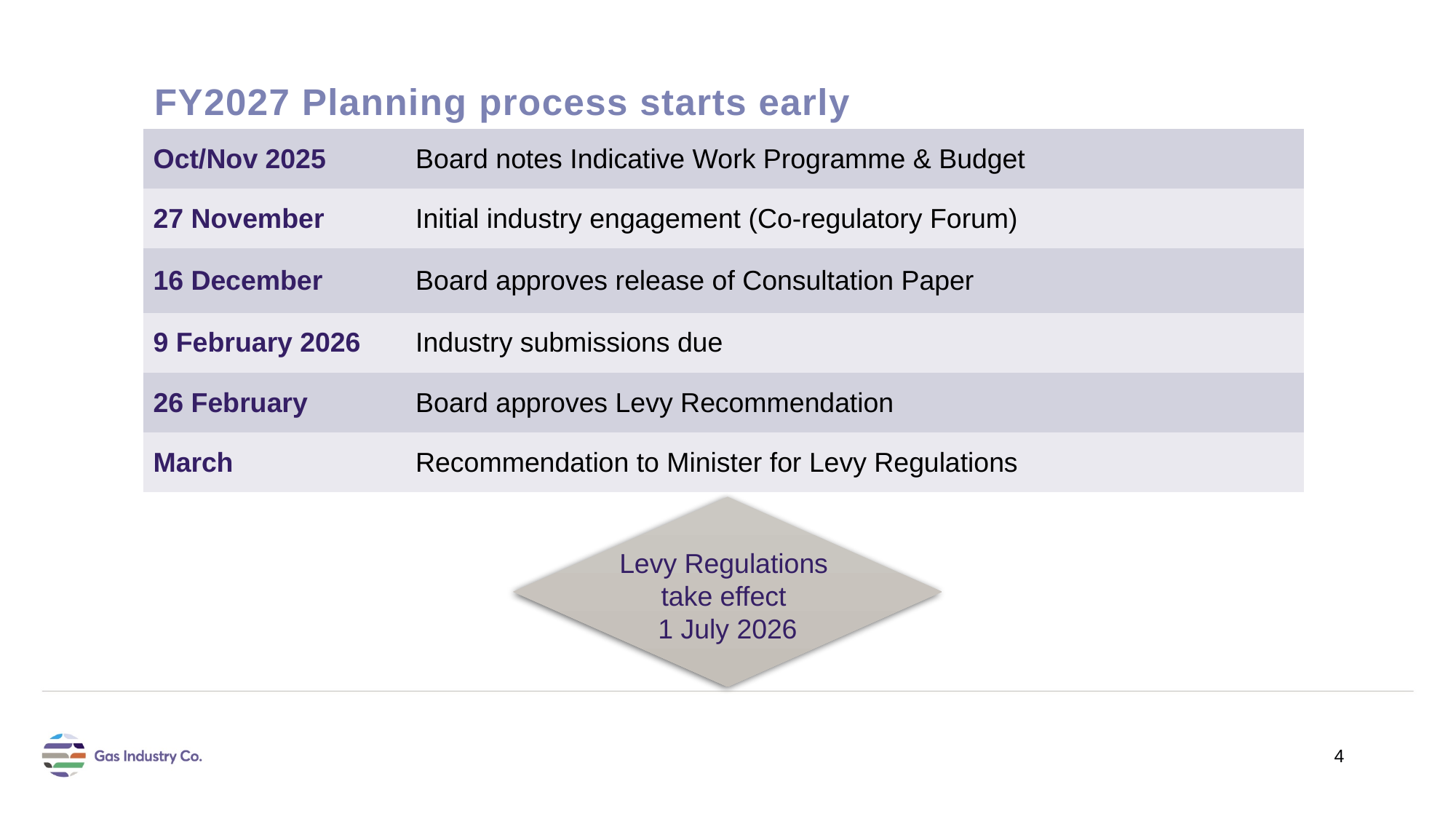

# FY2027 Planning process starts early
| Oct/Nov 2025 | Board notes Indicative Work Programme & Budget |
| --- | --- |
| 27 November | Initial industry engagement (Co-regulatory Forum) |
| 16 December | Board approves release of Consultation Paper |
| 9 February 2026 | Industry submissions due |
| 26 February | Board approves Levy Recommendation |
| March | Recommendation to Minister for Levy Regulations |

Levy Regulations
take effect
1 July 2026

Gas Industry Co
4